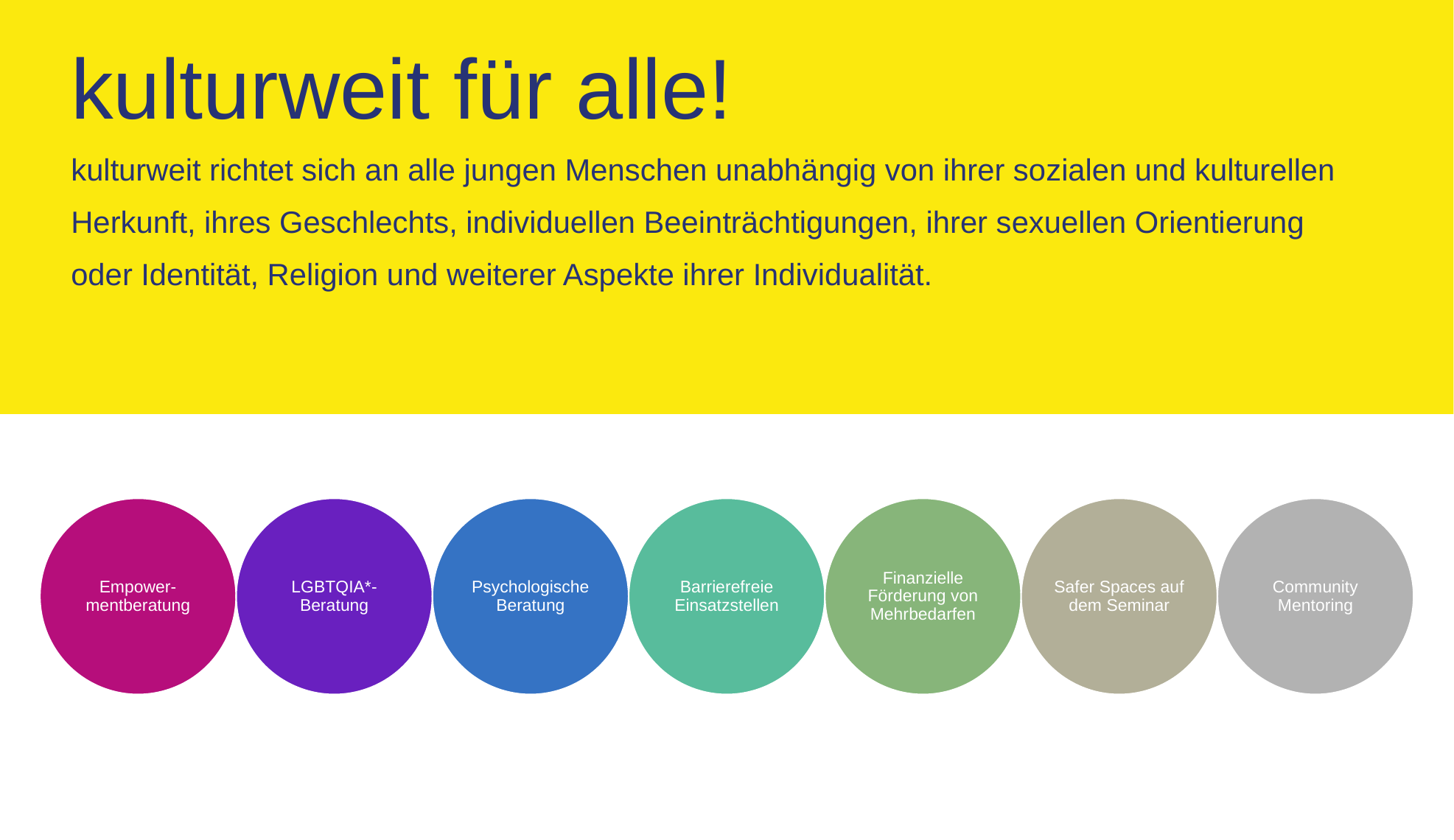

# kulturweit für alle!
kulturweit richtet sich an alle jungen Menschen unabhängig von ihrer sozialen und kulturellen Herkunft, ihres Geschlechts, individuellen Beeinträchtigungen, ihrer sexuellen Orientierung oder Identität, Religion und weiterer Aspekte ihrer Individualität.
Empower-mentberatung
LGBTQIA*-Beratung
Psychologische Beratung
Barrierefreie Einsatzstellen
Finanzielle Förderung von Mehrbedarfen
Safer Spaces auf dem Seminar
Community Mentoring